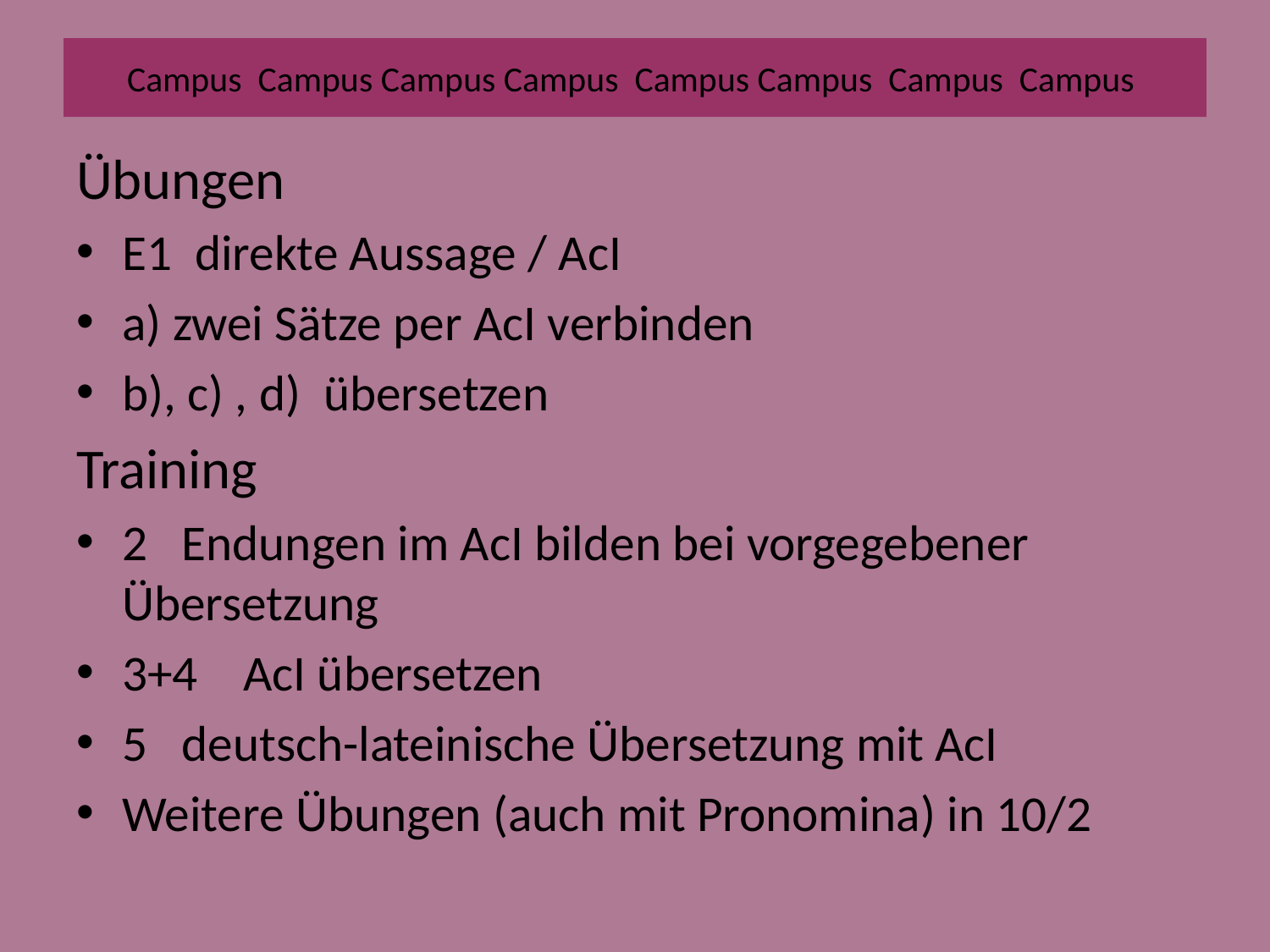

# Campus  Campus Campus Campus  Campus Campus  Campus  Campus
Übungen
E1  direkte Aussage / AcI
a) zwei Sätze per AcI verbinden
b), c) , d)  übersetzen
Training
2   Endungen im AcI bilden bei vorgegebener Übersetzung
3+4    AcI übersetzen
5   deutsch-lateinische Übersetzung mit AcI
Weitere Übungen (auch mit Pronomina) in 10/2